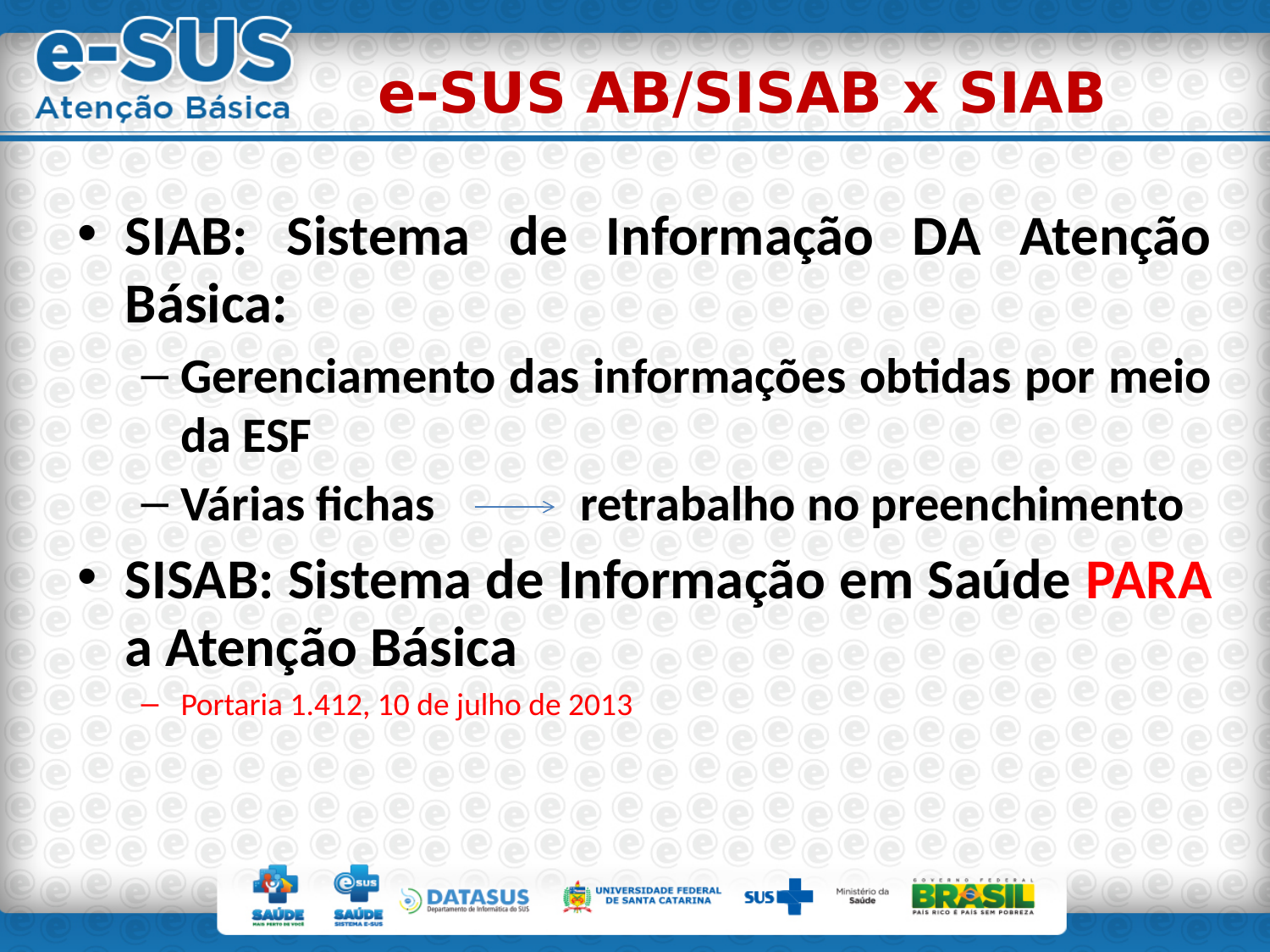

# e-SUS AB/SISAB x SIAB
SIAB: Sistema de Informação DA Atenção Básica:
Gerenciamento das informações obtidas por meio da ESF
Várias fichas             retrabalho no preenchimento
SISAB: Sistema de Informação em Saúde PARA a Atenção Básica
Portaria 1.412, 10 de julho de 2013